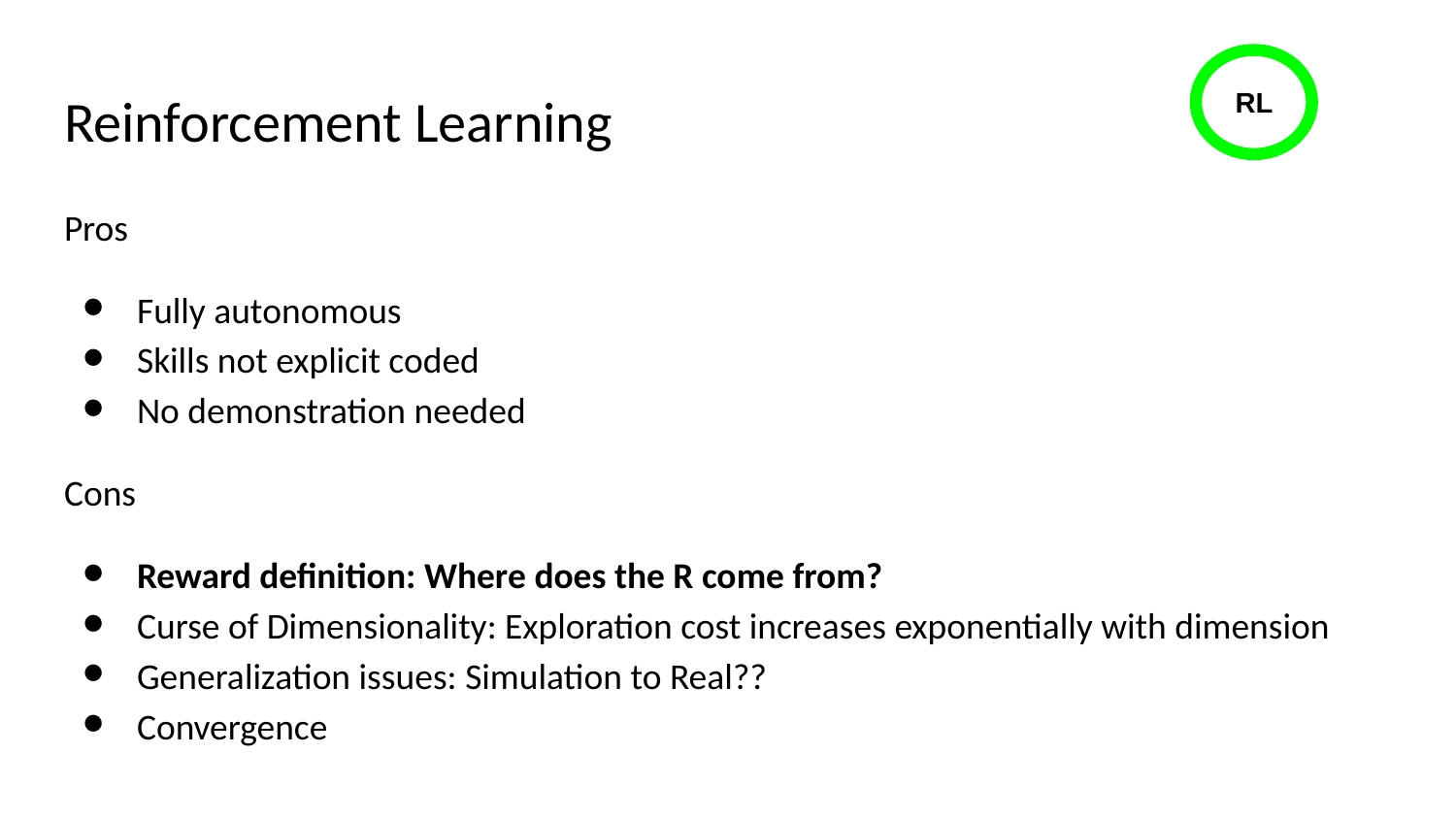

RL
# Reinforcement Learning
Pros
Fully autonomous
Skills not explicit coded
No demonstration needed
Cons
Reward definition: Where does the R come from?
Curse of Dimensionality: Exploration cost increases exponentially with dimension
Generalization issues: Simulation to Real??
Convergence